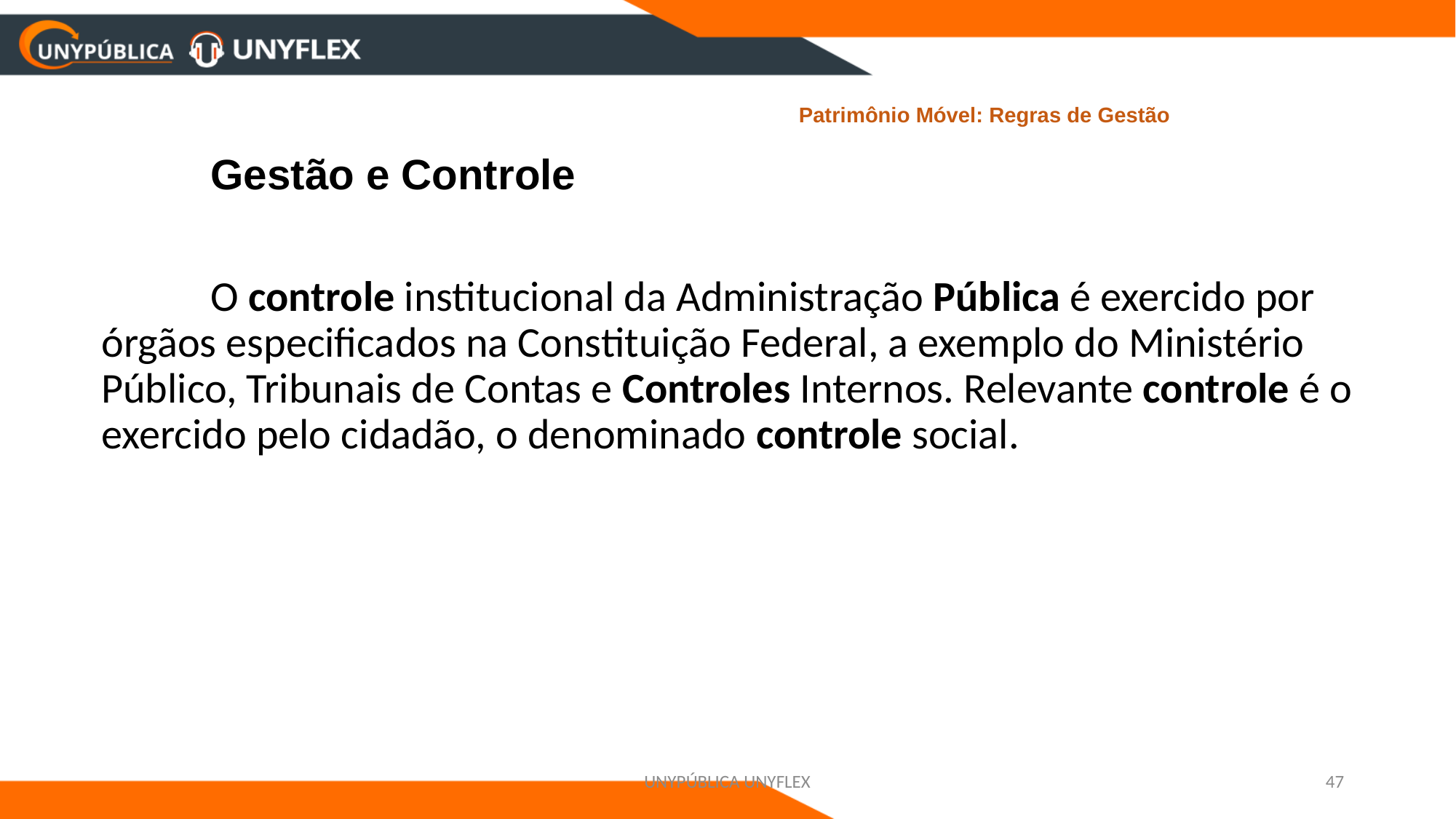

# Patrimônio Móvel: Regras de Gestão
	Gestão e Controle

	O controle institucional da Administração Pública é exercido por órgãos especificados na Constituição Federal, a exemplo do Ministério Público, Tribunais de Contas e Controles Internos. Relevante controle é o exercido pelo cidadão, o denominado controle social.
UNYPÚBLICA UNYFLEX
47